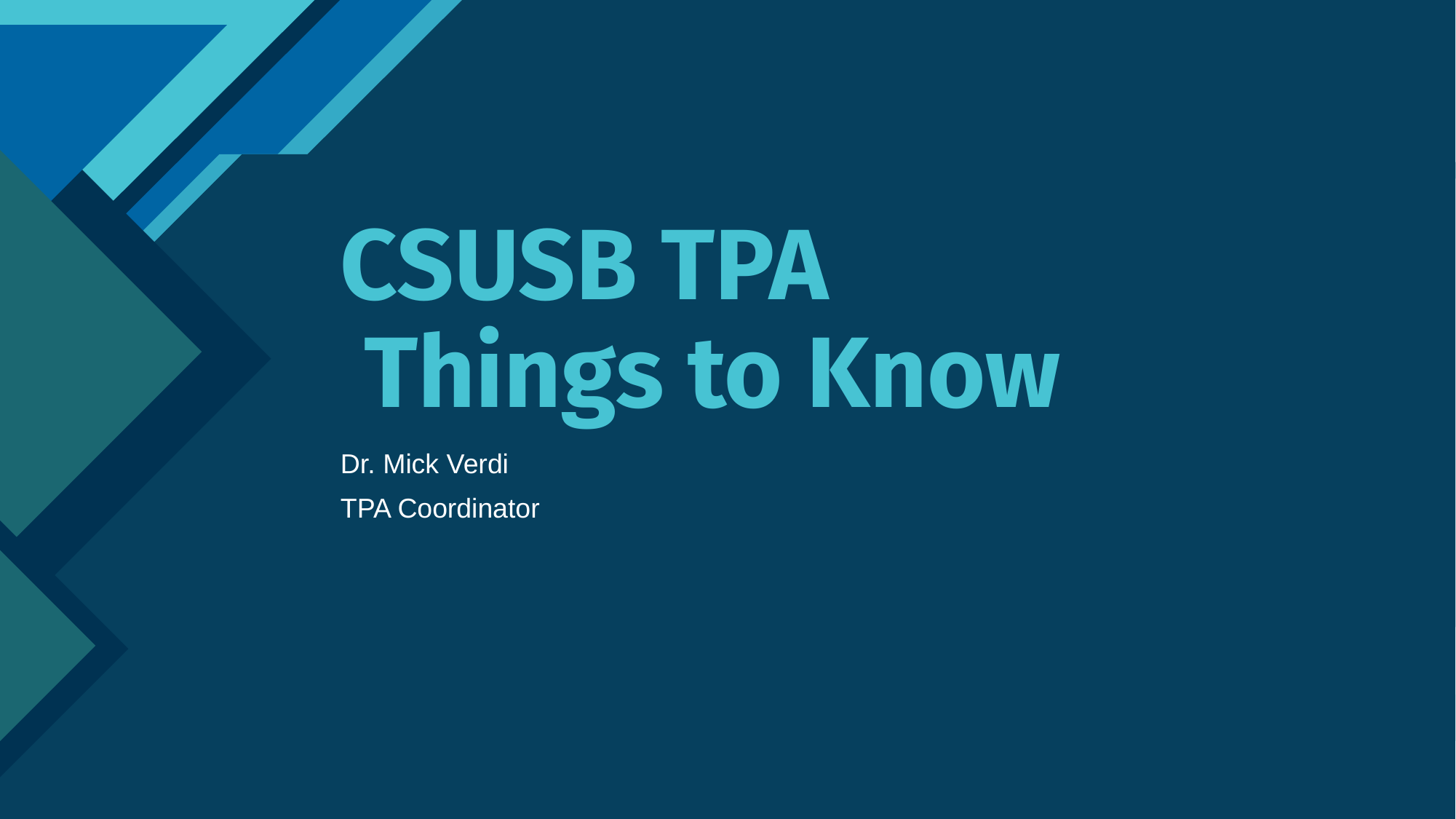

# CSUSB TPA Things to Know
Dr. Mick Verdi
TPA Coordinator